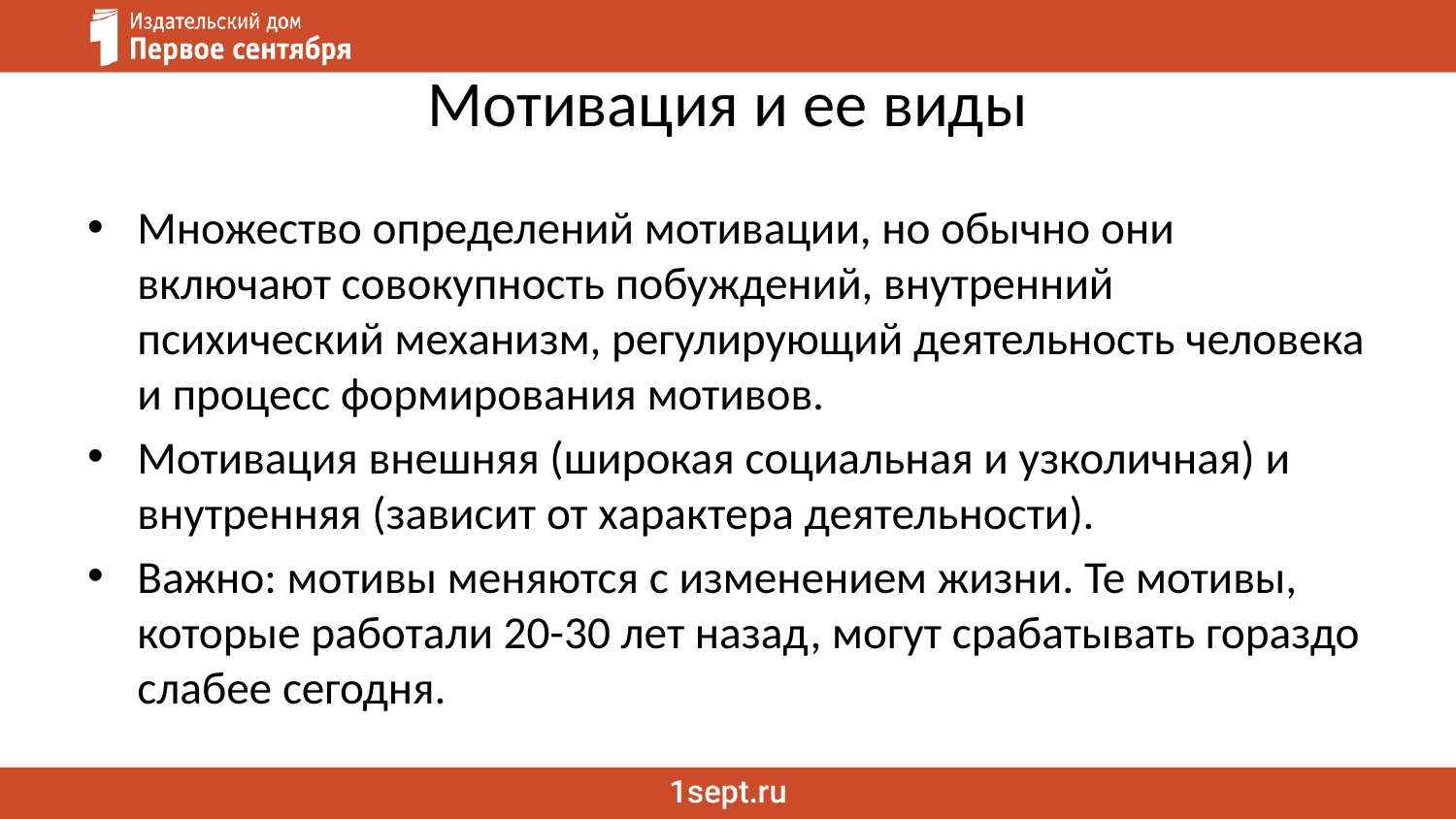

# Мотивация и ее виды
Множество определений мотивации, но обычно они включают совокупность побуждений, внутренний психический механизм, регулирующий деятельность человека и процесс формирования мотивов.
Мотивация внешняя (широкая социальная и узколичная) и внутренняя (зависит от характера деятельности).
Важно: мотивы меняются с изменением жизни. Те мотивы, которые работали 20-30 лет назад, могут срабатывать гораздо слабее сегодня.